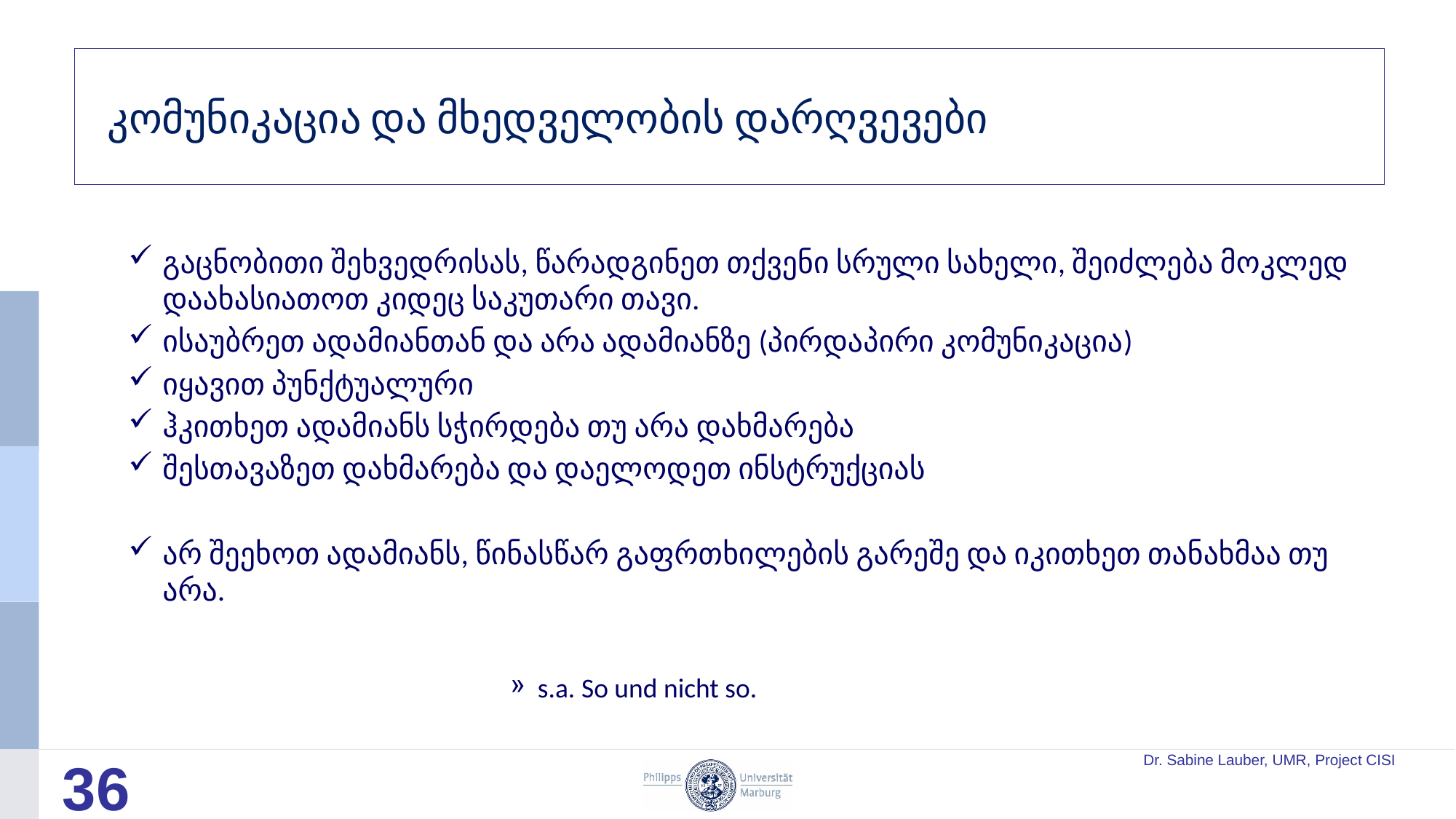

# კომუნიკაცია და მხედველობის დარღვევები
გაცნობითი შეხვედრისას, წარადგინეთ თქვენი სრული სახელი, შეიძლება მოკლედ დაახასიათოთ კიდეც საკუთარი თავი.
ისაუბრეთ ადამიანთან და არა ადამიანზე (პირდაპირი კომუნიკაცია)
იყავით პუნქტუალური
ჰკითხეთ ადამიანს სჭირდება თუ არა დახმარება
შესთავაზეთ დახმარება და დაელოდეთ ინსტრუქციას

არ შეეხოთ ადამიანს, წინასწარ გაფრთხილების გარეშე და იკითხეთ თანახმაა თუ არა.

s.a. So und nicht so.
36
Dr. Sabine Lauber, UMR, Project CISI